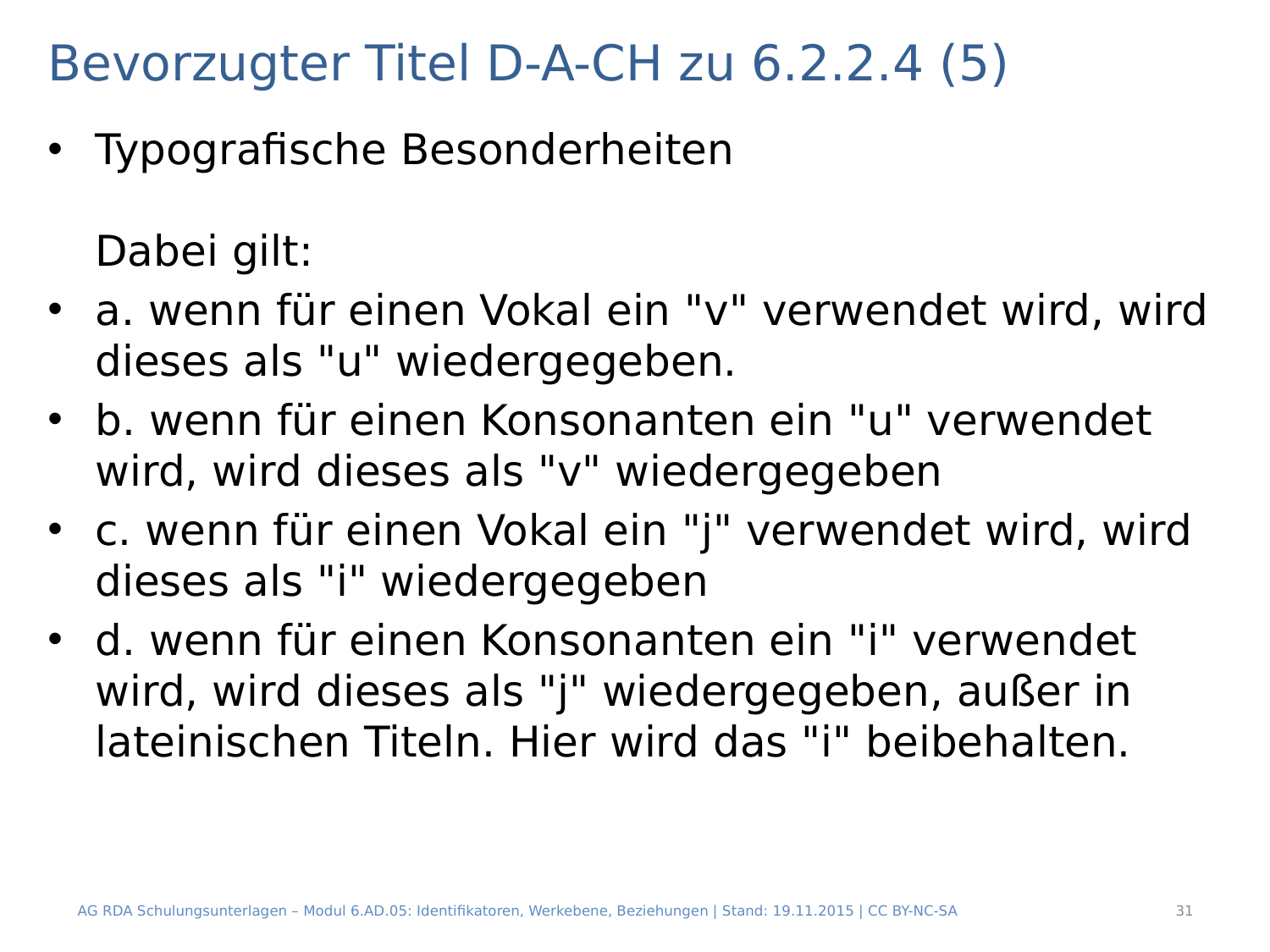

# Bevorzugter Titel D-A-CH zu 6.2.2.4 (5)
Typografische Besonderheiten
Dabei gilt:
a. wenn für einen Vokal ein "v" verwendet wird, wird dieses als "u" wiedergegeben.
b. wenn für einen Konsonanten ein "u" verwendet wird, wird dieses als "v" wiedergegeben
c. wenn für einen Vokal ein "j" verwendet wird, wird dieses als "i" wiedergegeben
d. wenn für einen Konsonanten ein "i" verwendet wird, wird dieses als "j" wiedergegeben, außer in lateinischen Titeln. Hier wird das "i" beibehalten.

AG RDA Schulungsunterlagen – Modul 6.AD.05: Identifikatoren, Werkebene, Beziehungen | Stand: 19.11.2015 | CC BY-NC-SA
31